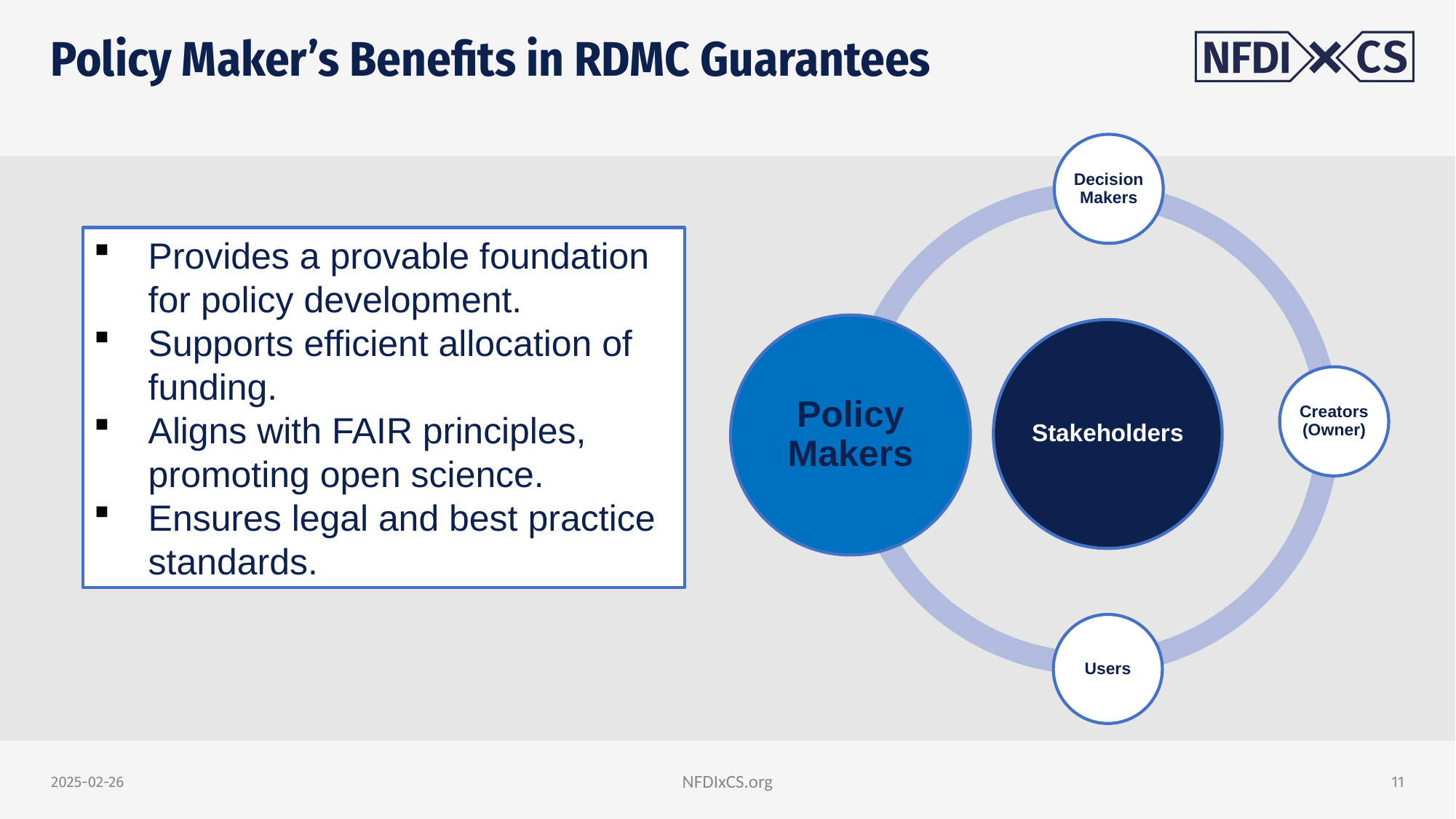

# Policy Maker’s Benefits in RDMC Guarantees
Stakeholders
Users
Policy Makers
Decision Makers
Creators (Owner)
Provides a provable foundation for policy development.
Supports efficient allocation of funding.
Aligns with FAIR principles, promoting open science.
Ensures legal and best practice standards.
2025-02-26
NFDIxCS.org
11